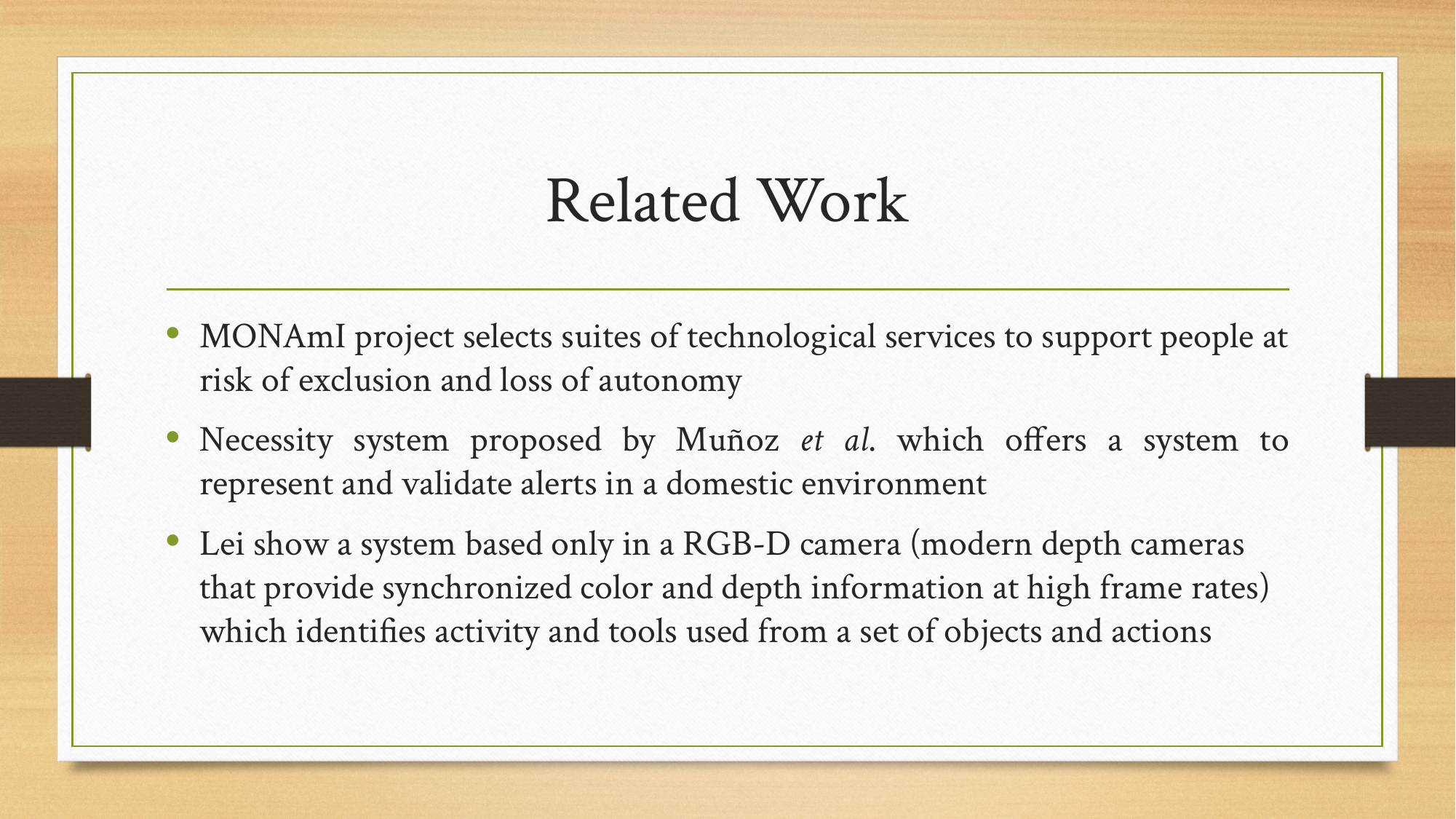

# Related Work
MONAmI project selects suites of technological services to support people at risk of exclusion and loss of autonomy
Necessity system proposed by Muñoz et al. which offers a system to represent and validate alerts in a domestic environment
Lei show a system based only in a RGB-D camera (modern depth cameras that provide synchronized color and depth information at high frame rates) which identifies activity and tools used from a set of objects and actions